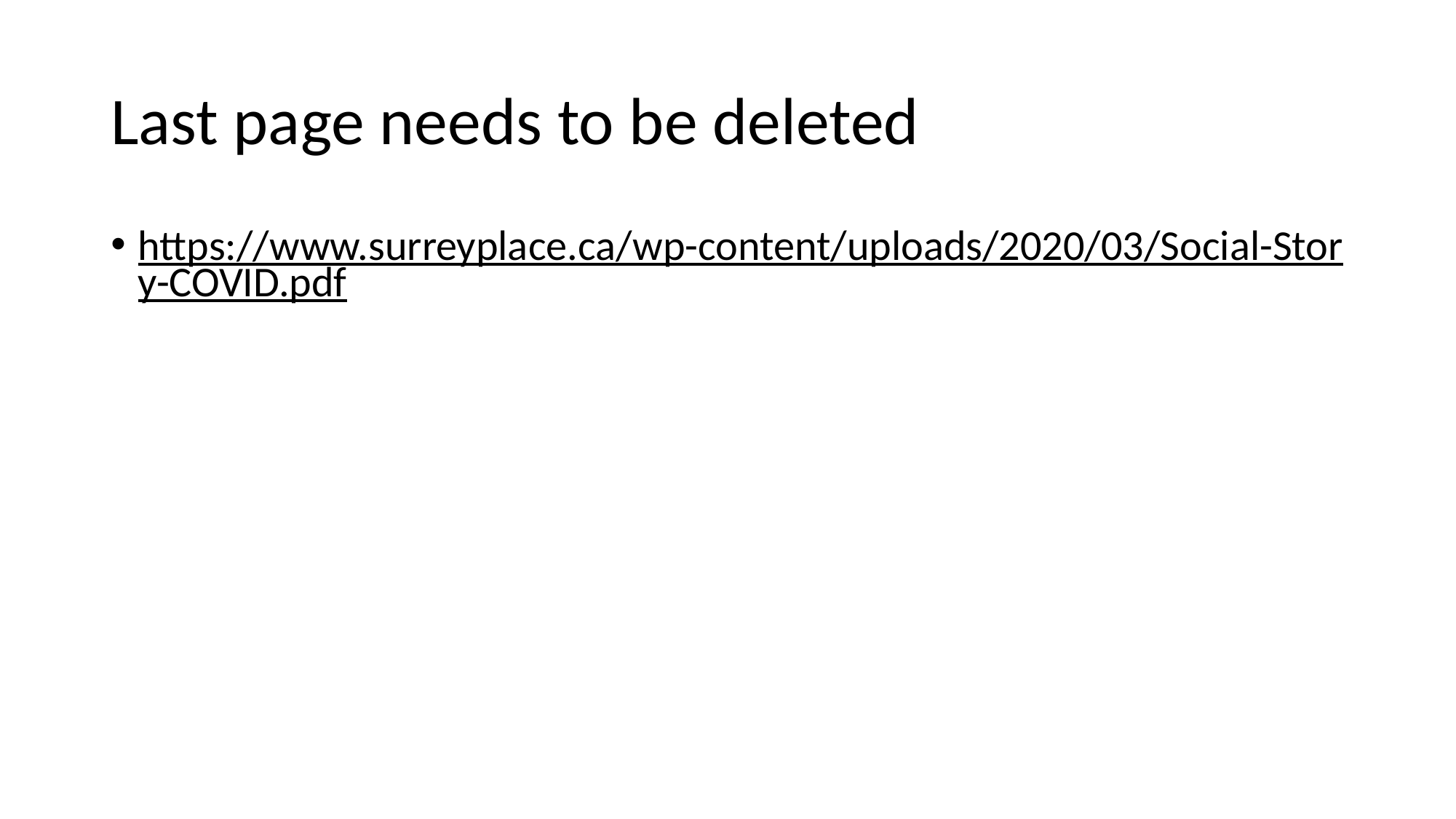

# Last page needs to be deleted
https://www.surreyplace.ca/wp-content/uploads/2020/03/Social-Story-COVID.pdf